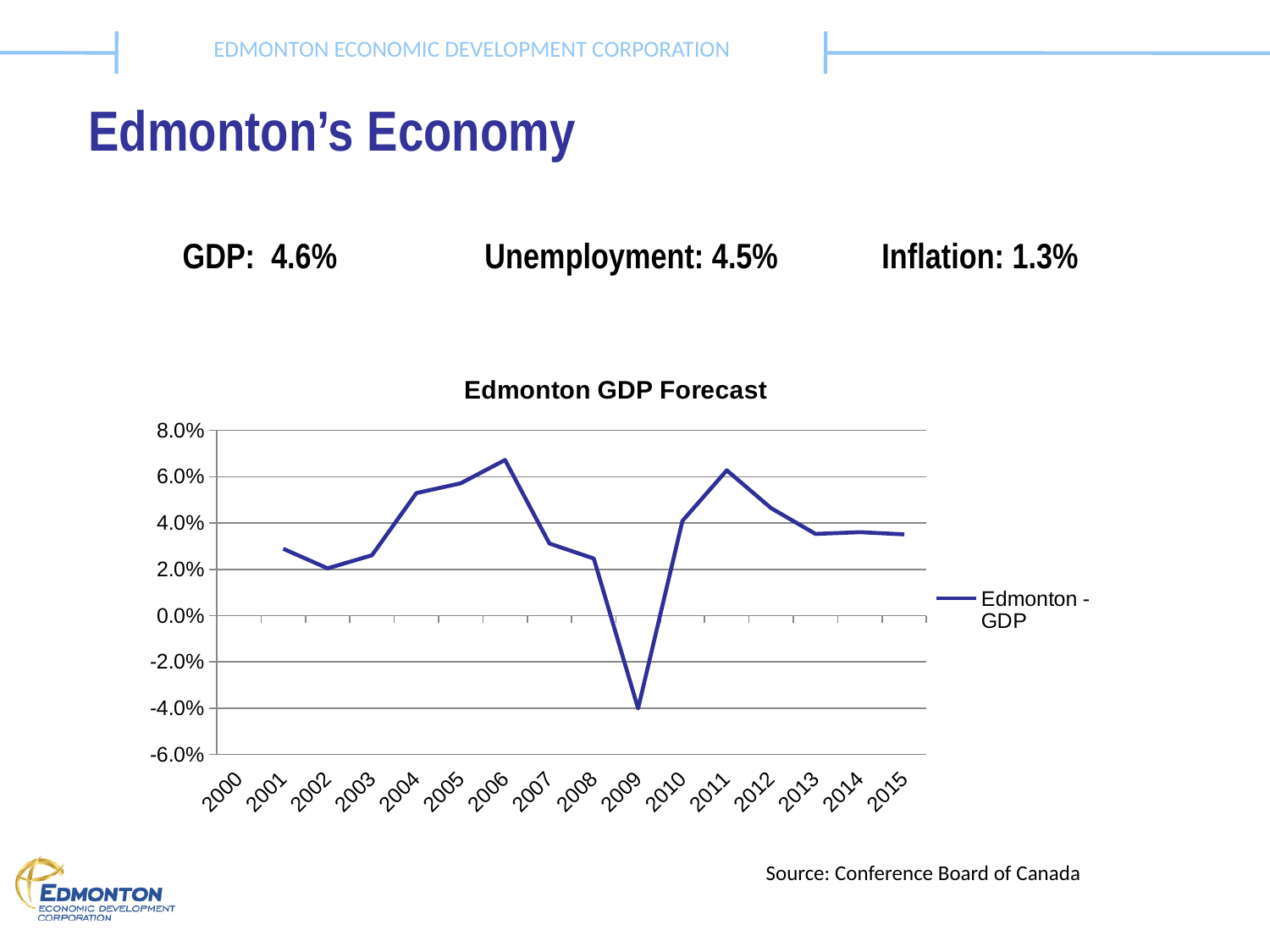

Edmonton’s Economy
GDP:  4.6% 	      Unemployment: 4.5%	        Inflation: 1.3%

### Chart: Edmonton GDP Forecast

| Category | Edmonton - GDP |
|---|---|
| 2000 | None |
| 2001 | 0.02886233297102292 |
| 2002 | 0.020421256274559818 |
| 2003 | 0.02605430638922912 |
| 2004 | 0.052898215323983866 |
| 2005 | 0.0571179491949807 |
| 2006 | 0.06720456576780398 |
| 2007 | 0.0311077054585589 |
| 2008 | 0.02462976295490238 |
| 2009 | -0.04009539436381038 |
| 2010 | 0.04089231619888434 |
| 2011 | 0.06274710801532879 |
| 2012 | 0.04637993423288278 |
| 2013 | 0.03528454725769237 |
| 2014 | 0.03603593899755242 |
| 2015 | 0.035076576767729684 |
Source: Conference Board of Canada